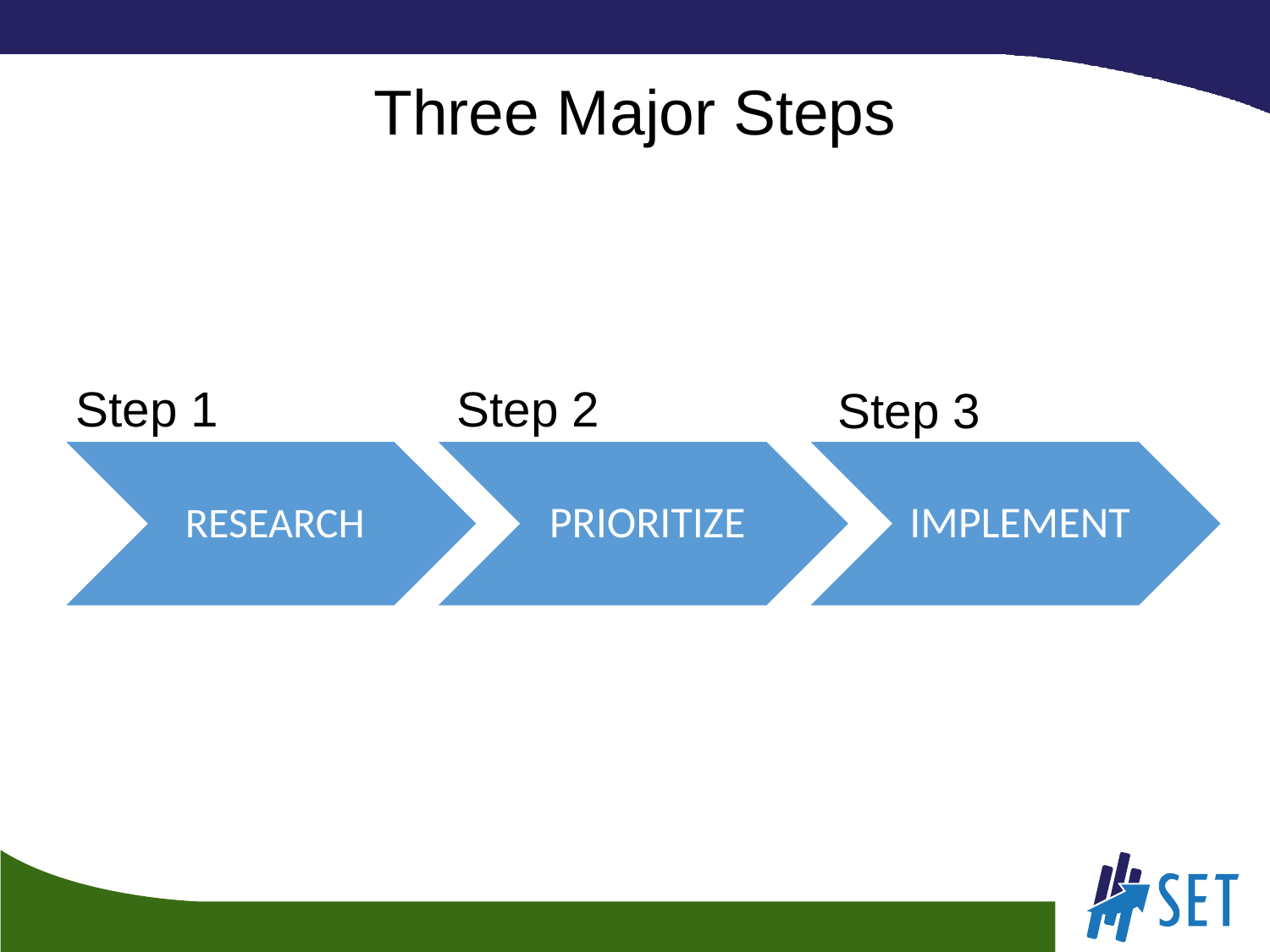

# Three Major Steps
RESEARCH
PRIORITIZE
IMPLEMENT
Step 1
Step 2
Step 3